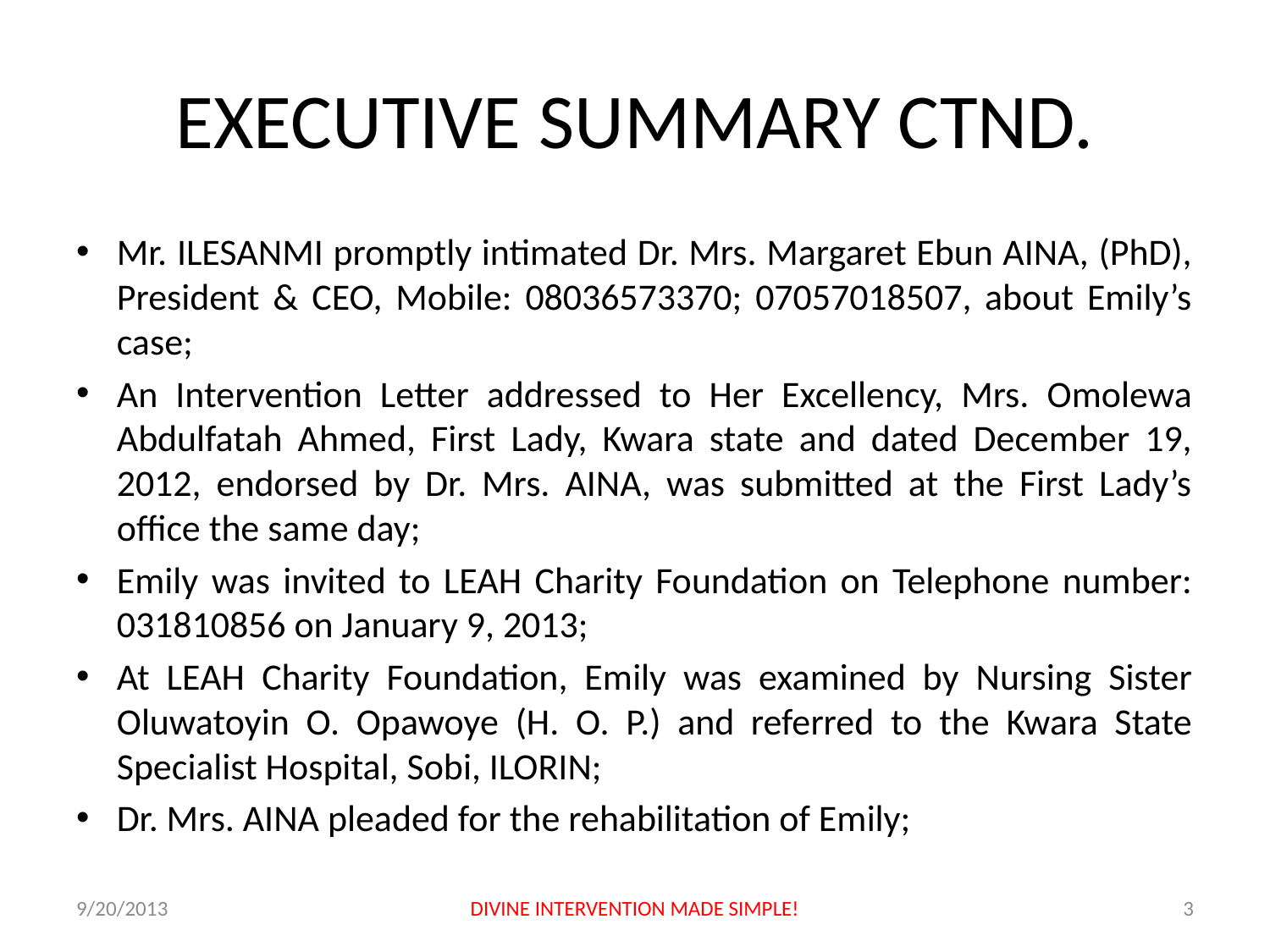

# EXECUTIVE SUMMARY CTND.
Mr. ILESANMI promptly intimated Dr. Mrs. Margaret Ebun AINA, (PhD), President & CEO, Mobile: 08036573370; 07057018507, about Emily’s case;
An Intervention Letter addressed to Her Excellency, Mrs. Omolewa Abdulfatah Ahmed, First Lady, Kwara state and dated December 19, 2012, endorsed by Dr. Mrs. AINA, was submitted at the First Lady’s office the same day;
Emily was invited to LEAH Charity Foundation on Telephone number: 031810856 on January 9, 2013;
At LEAH Charity Foundation, Emily was examined by Nursing Sister Oluwatoyin O. Opawoye (H. O. P.) and referred to the Kwara State Specialist Hospital, Sobi, ILORIN;
Dr. Mrs. AINA pleaded for the rehabilitation of Emily;
9/20/2013
DIVINE INTERVENTION MADE SIMPLE!
3